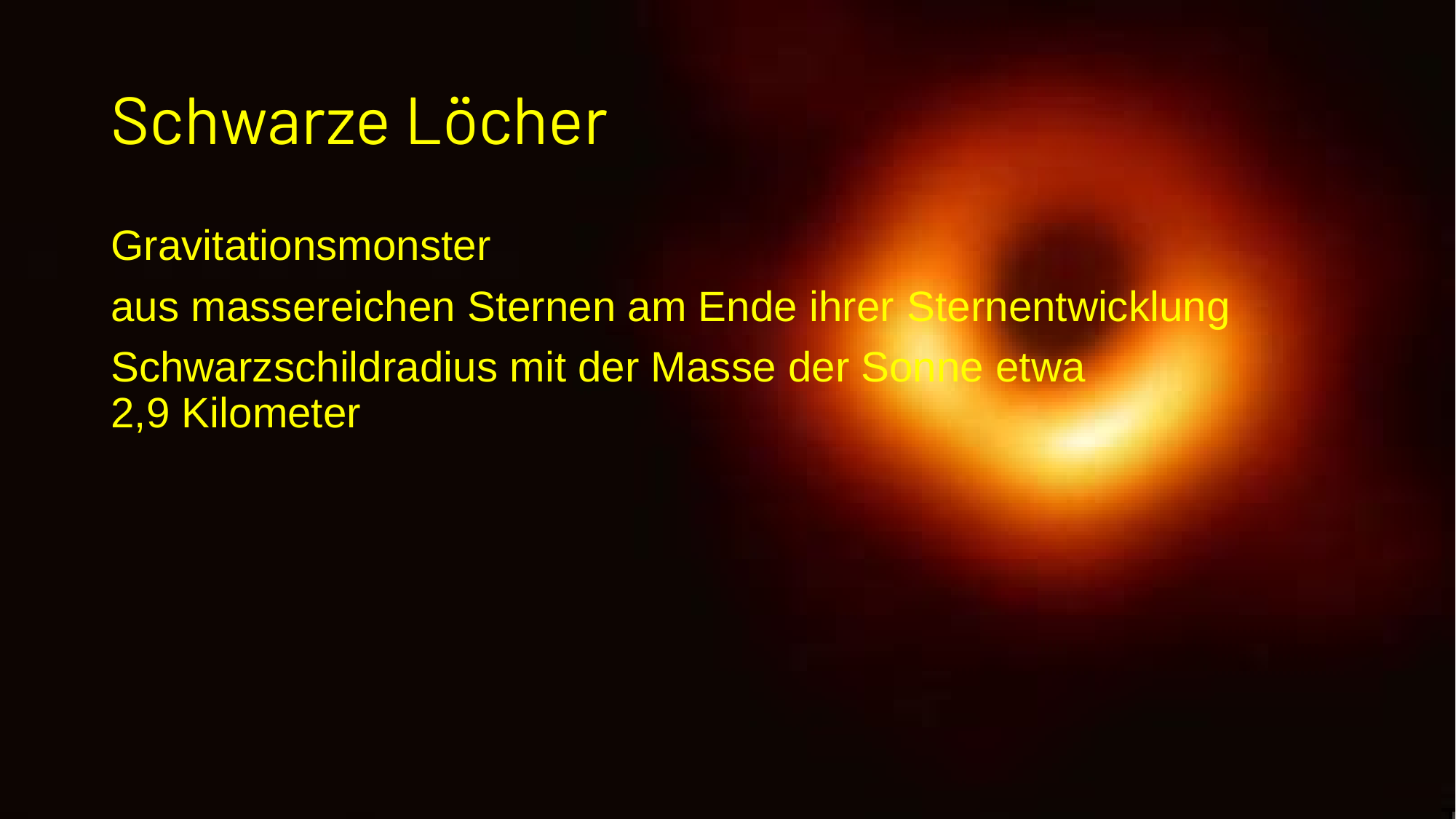

# Schwarze Löcher
Gravitationsmonster
aus massereichen Sternen am Ende ihrer Sternentwicklung
Schwarzschildradius mit der Masse der Sonne etwa 2,9 Kilometer